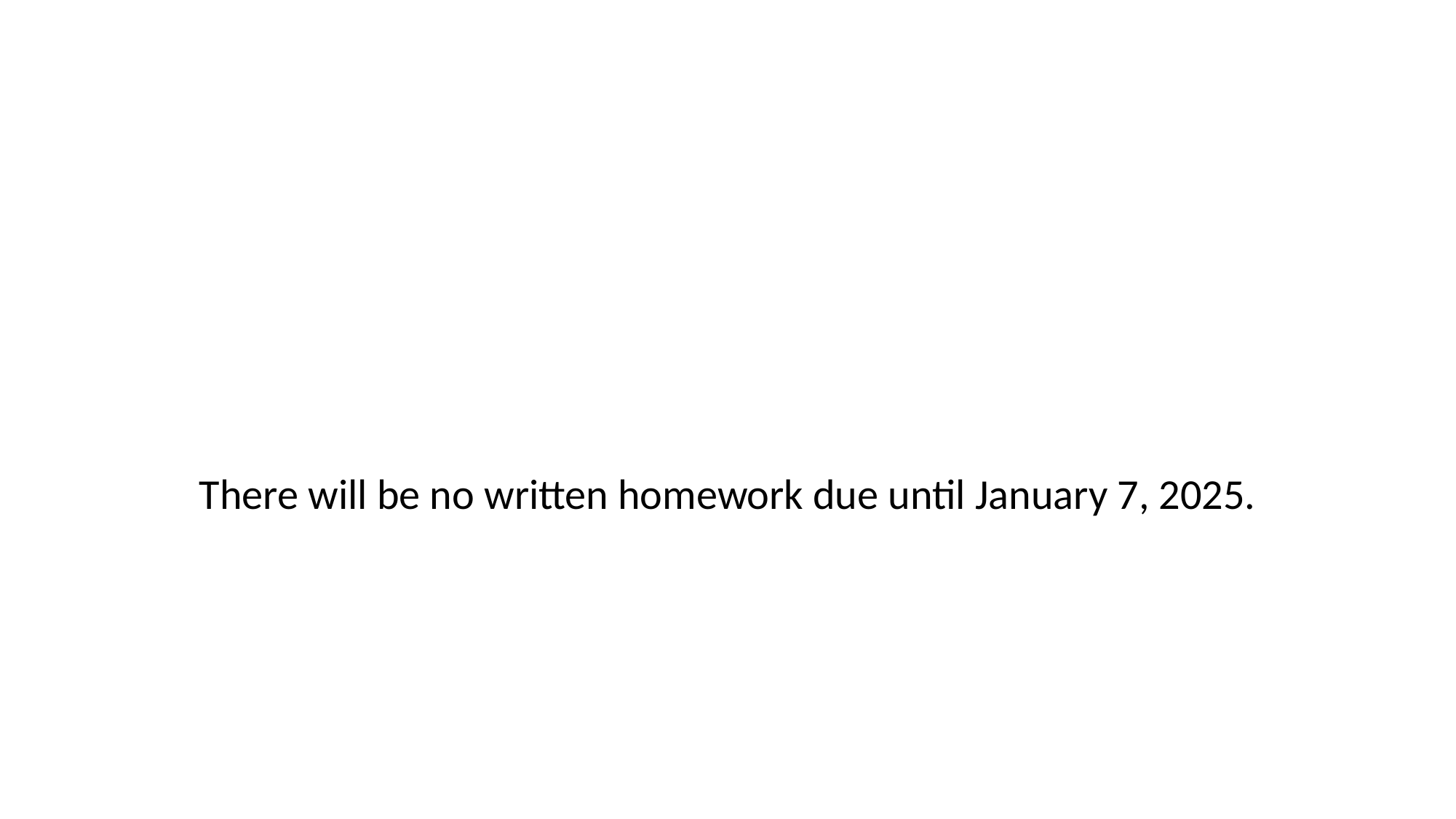

#

There will be no written homework due until January 7, 2025.